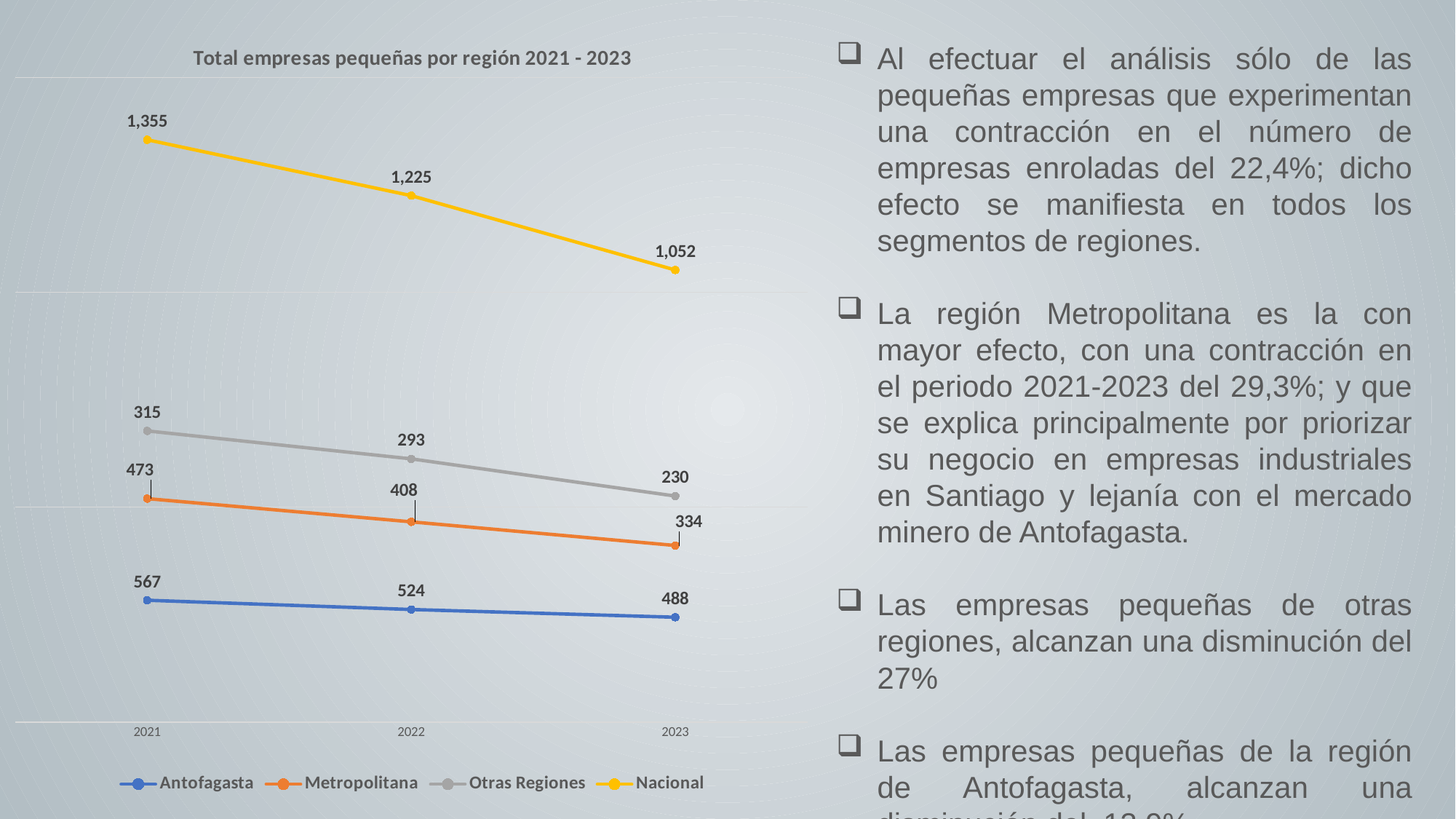

### Chart: Total empresas pequeñas por región 2021 - 2023

| Category | Antofagasta | Metropolitana | Otras Regiones | Nacional |
|---|---|---|---|---|
| 2021 | 567.0 | 473.0 | 315.0 | 1355.0 |
| 2022 | 524.0 | 408.0 | 293.0 | 1225.0 |
| 2023 | 488.0 | 334.0 | 230.0 | 1052.0 |
Al efectuar el análisis sólo de las pequeñas empresas que experimentan una contracción en el número de empresas enroladas del 22,4%; dicho efecto se manifiesta en todos los segmentos de regiones.

La región Metropolitana es la con mayor efecto, con una contracción en el periodo 2021-2023 del 29,3%; y que se explica principalmente por priorizar su negocio en empresas industriales en Santiago y lejanía con el mercado minero de Antofagasta.

Las empresas pequeñas de otras regiones, alcanzan una disminución del 27%

Las empresas pequeñas de la región de Antofagasta, alcanzan una disminución del  13,9%.